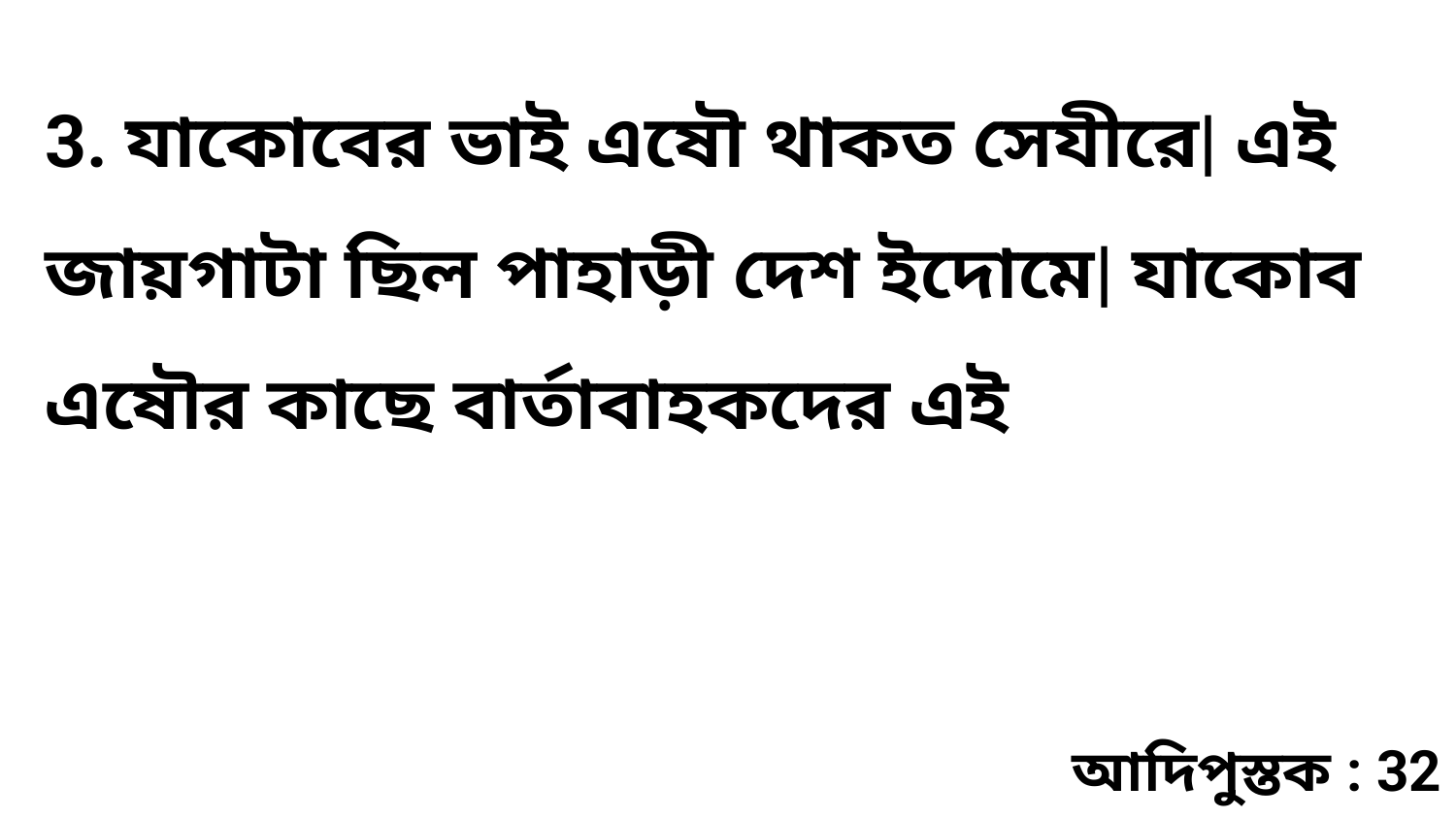

3. যাকোবের ভাই এষৌ থাকত সেযীরে| এই জায়গাটা ছিল পাহাড়ী দেশ ইদোমে| যাকোব এষৌর কাছে বার্তাবাহকদের এই
আদিপুস্তক : 32